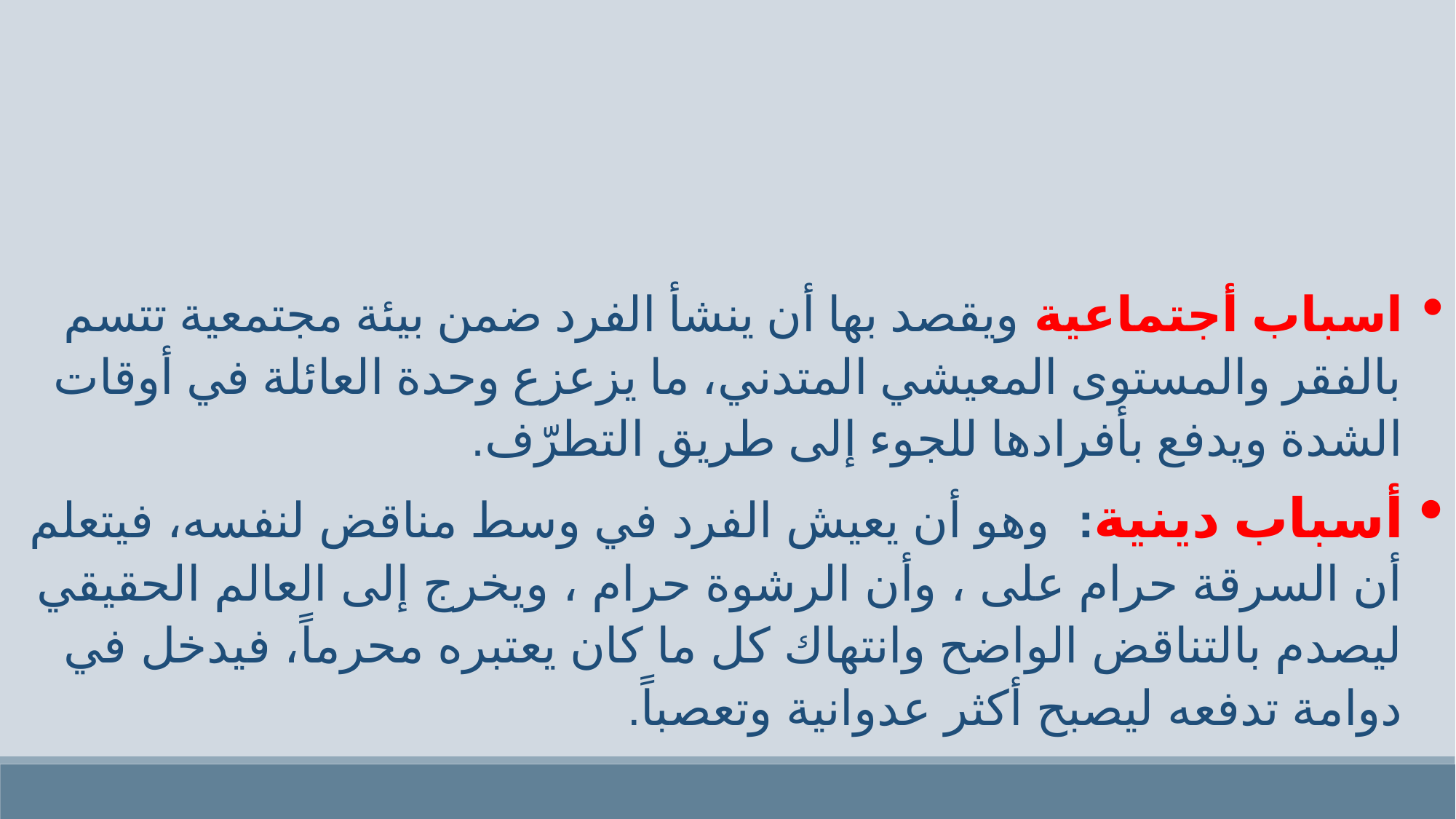

اسباب أجتماعية ويقصد بها أن ينشأ الفرد ضمن بيئة مجتمعية تتسم بالفقر والمستوى المعيشي المتدني، ما يزعزع وحدة العائلة في أوقات الشدة ويدفع بأفرادها للجوء إلى طريق التطرّف.
أسباب دينية:  وهو أن يعيش الفرد في وسط مناقض لنفسه، فيتعلم أن السرقة حرام على ، وأن الرشوة حرام ، ويخرج إلى العالم الحقيقي ليصدم بالتناقض الواضح وانتهاك كل ما كان يعتبره محرماً، فيدخل في دوامة تدفعه ليصبح أكثر عدوانية وتعصباً.